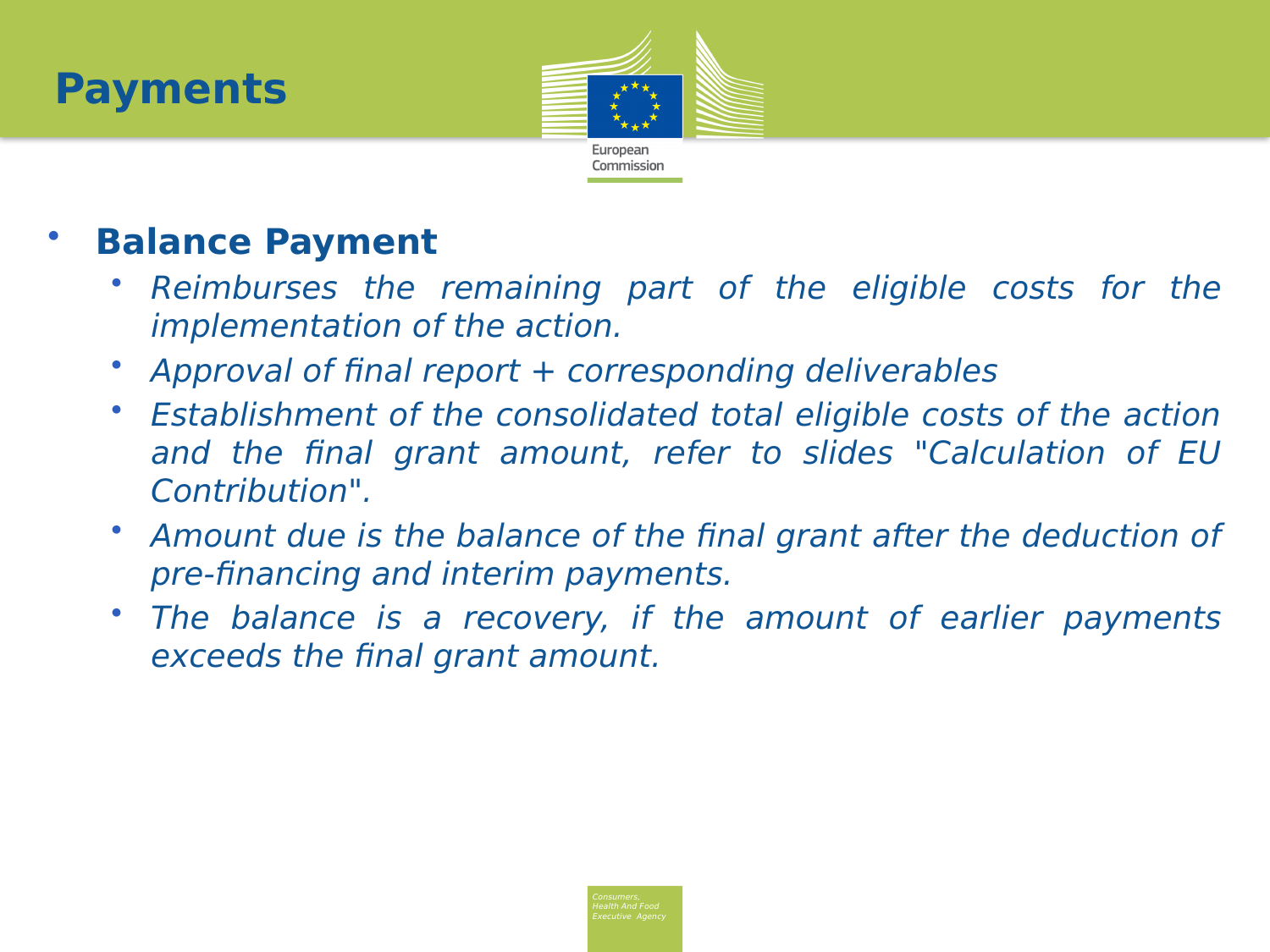

Payments

Balance Payment
Reimburses the remaining part of the eligible costs for the implementation of the action.
Approval of final report + corresponding deliverables
Establishment of the consolidated total eligible costs of the action and the final grant amount, refer to slides "Calculation of EU Contribution".
Amount due is the balance of the final grant after the deduction of pre-financing and interim payments.
The balance is a recovery, if the amount of earlier payments exceeds the final grant amount.